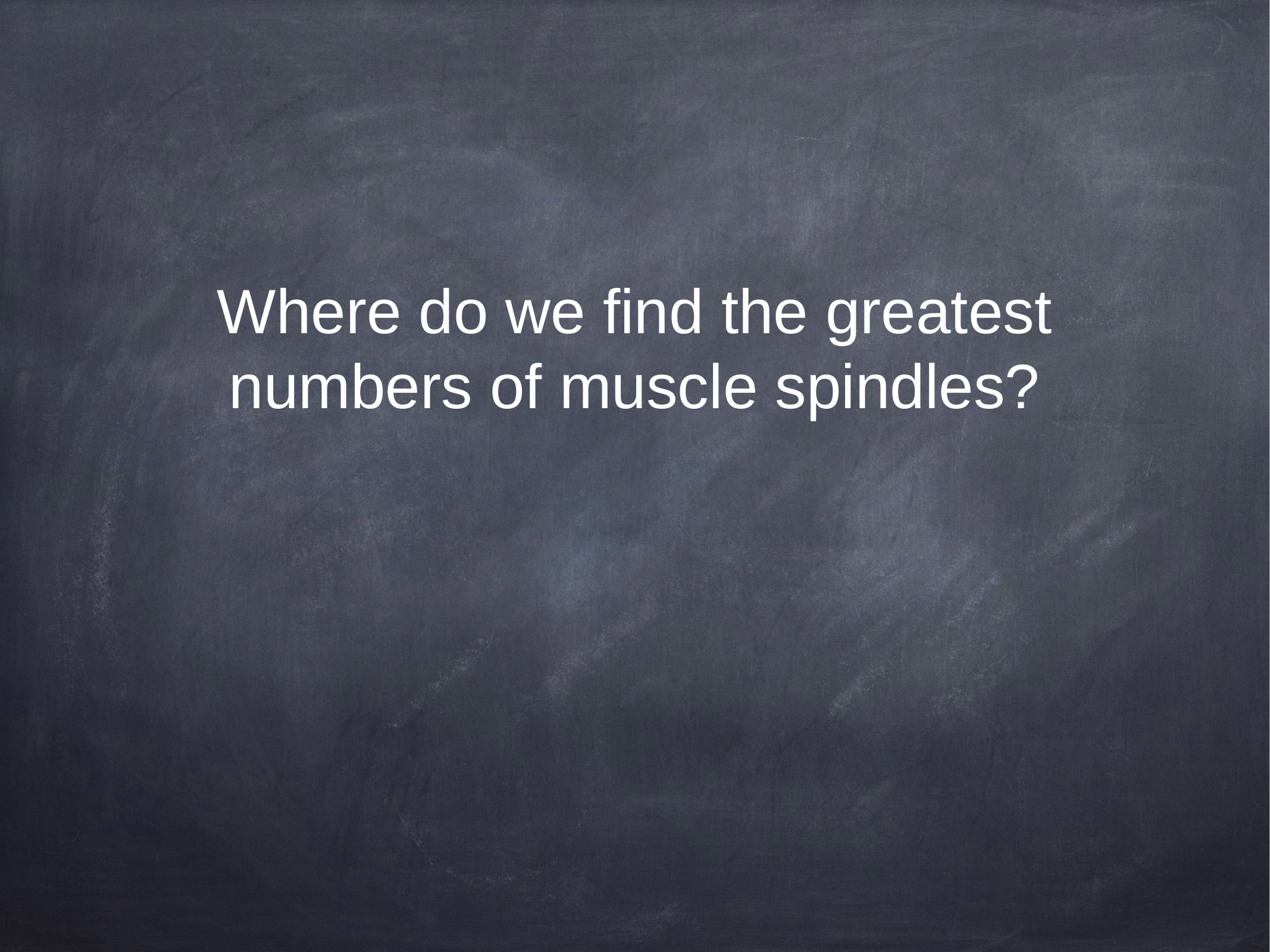

# Where do we find the greatest numbers of muscle spindles?